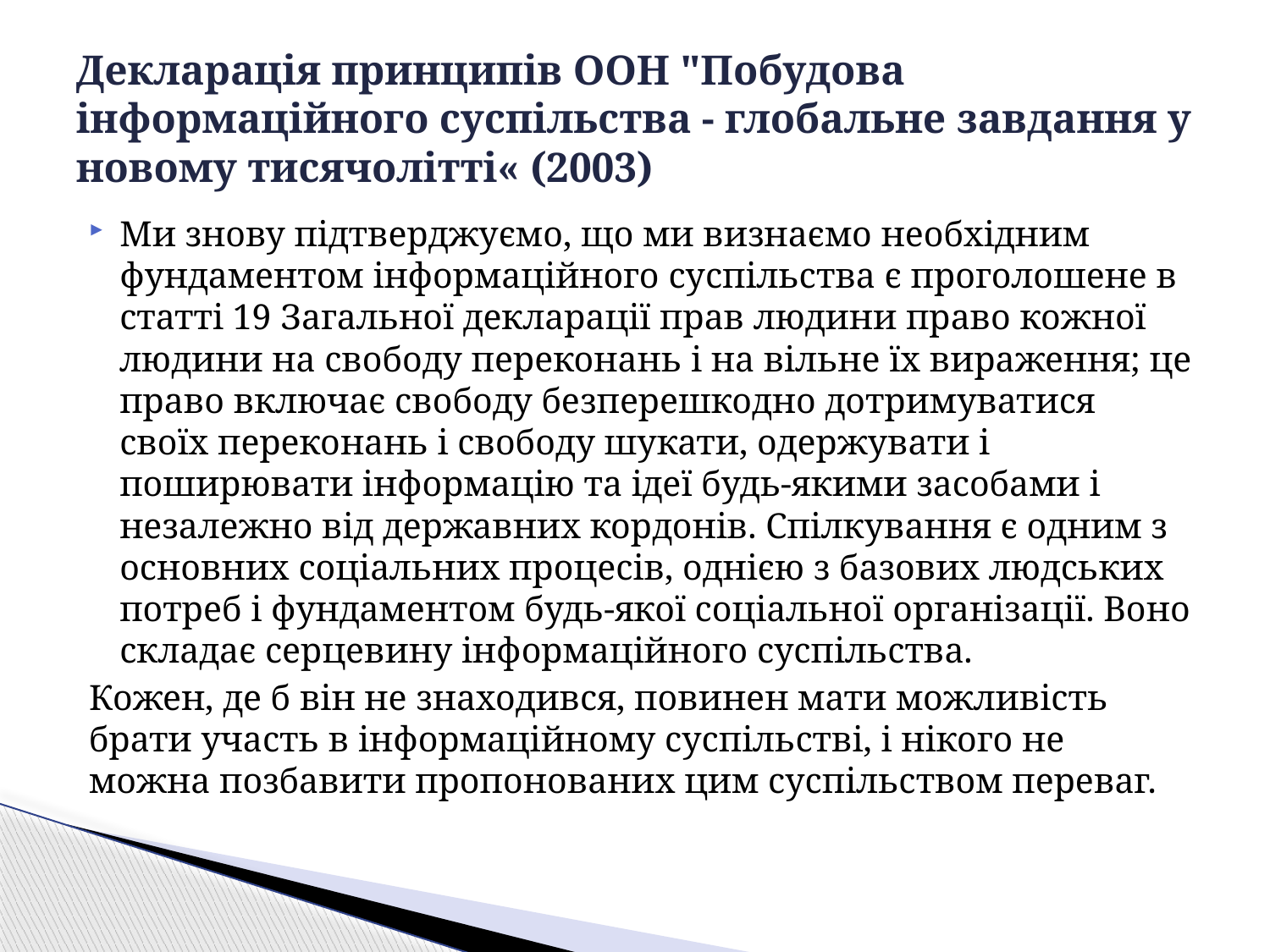

# Декларація принципів ООН "Побудова інформаційного суспільства - глобальне завдання у новому тисячолітті« (2003)
Ми знову підтверджуємо, що ми визнаємо необхідним фундаментом інформаційного суспільства є проголошене в статті 19 Загальної декларації прав людини право кожної людини на свободу переконань і на вільне їх вираження; це право включає свободу безперешкодно дотримуватися своїх переконань і свободу шукати, одержувати і поширювати інформацію та ідеї будь-якими засобами і незалежно від державних кордонів. Спілкування є одним з основних соціальних процесів, однією з базових людських потреб і фундаментом будь-якої соціальної організації. Воно складає серцевину інформаційного суспільства.
Кожен, де б він не знаходився, повинен мати можливість брати участь в інформаційному суспільстві, і нікого не можна позбавити пропонованих цим суспільством переваг.